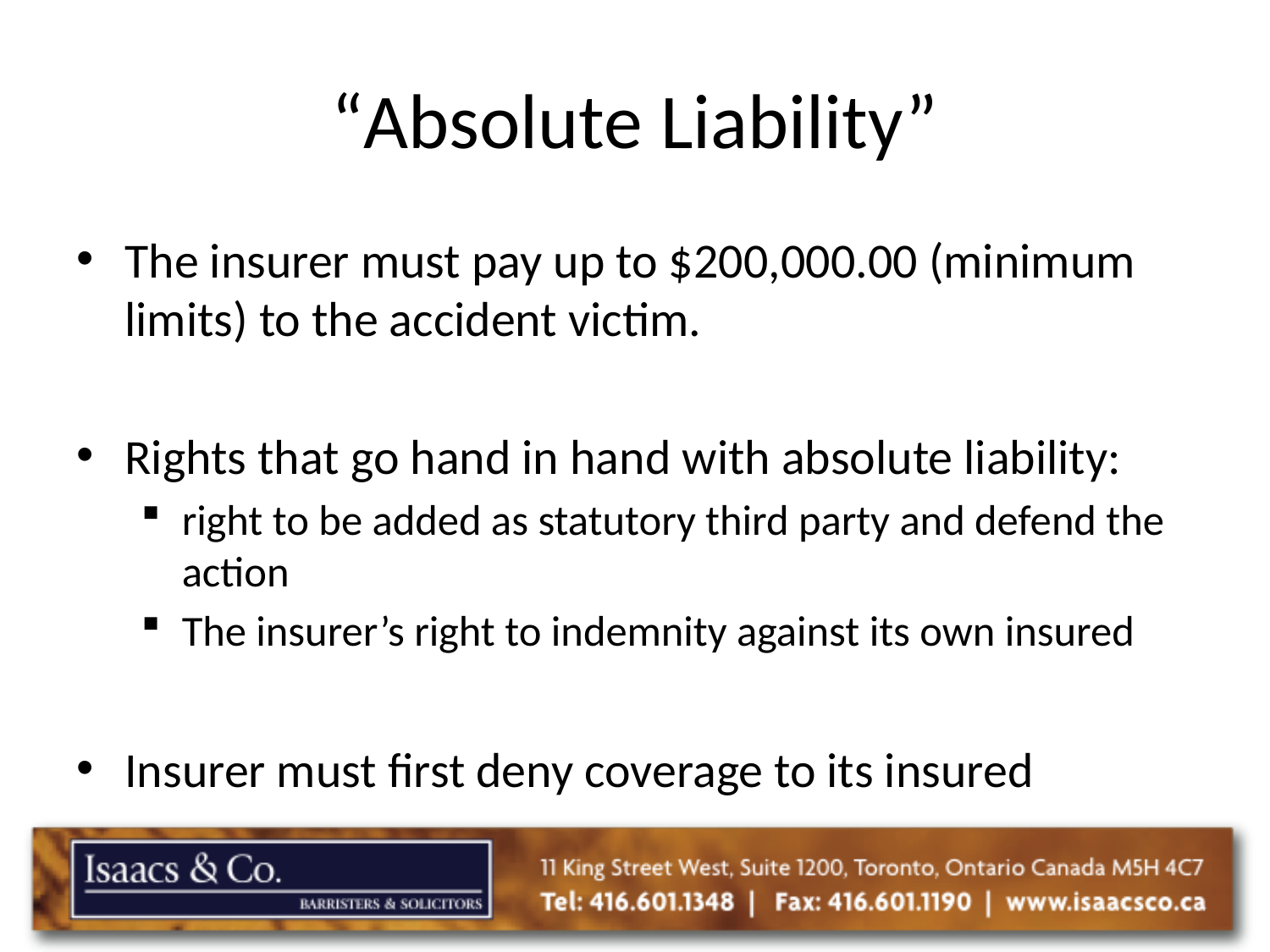

# “Absolute Liability”
The insurer must pay up to $200,000.00 (minimum limits) to the accident victim.

Rights that go hand in hand with absolute liability:
right to be added as statutory third party and defend the action
The insurer’s right to indemnity against its own insured

Insurer must first deny coverage to its insured